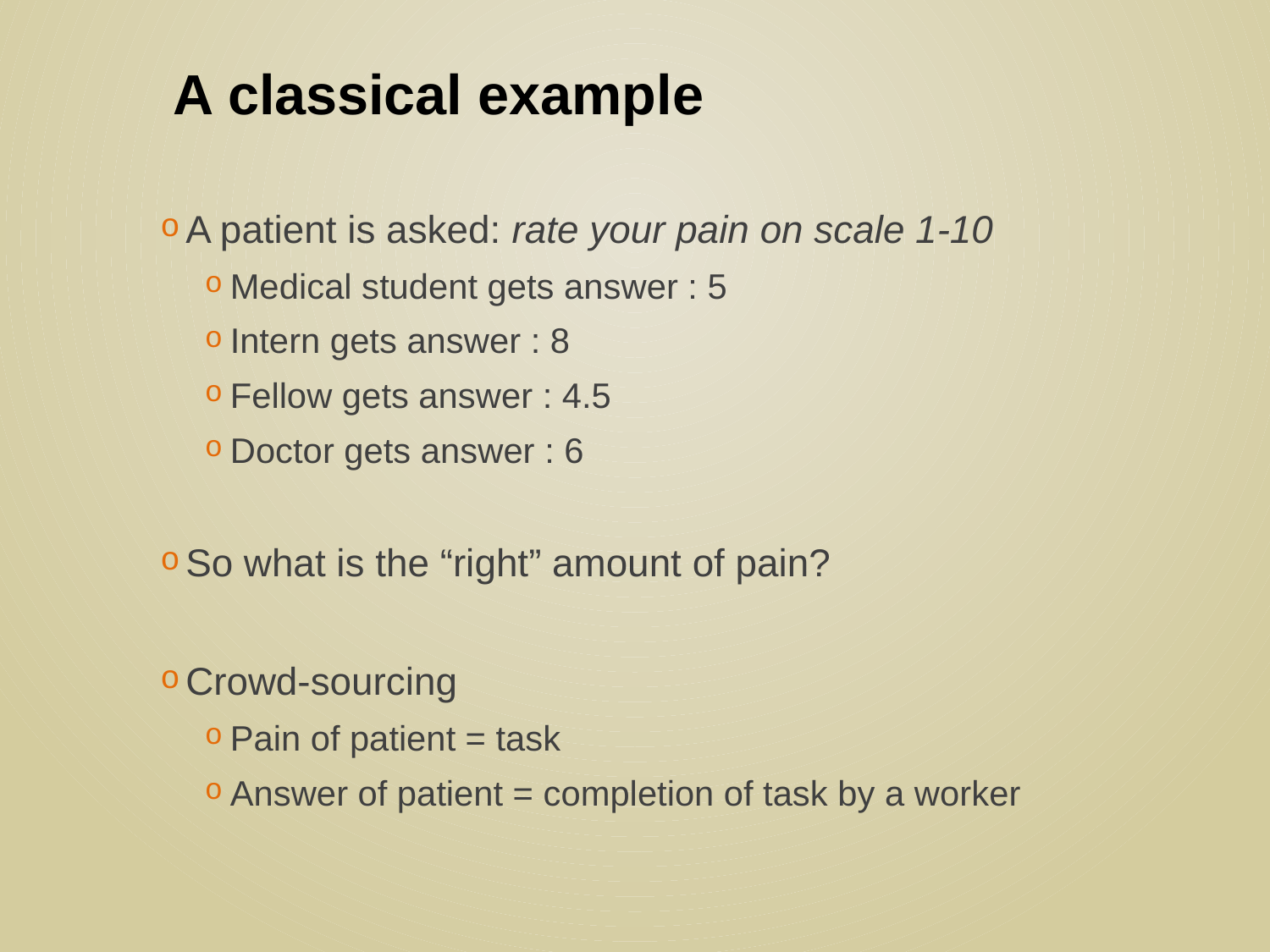

# A classical example
A patient is asked: rate your pain on scale 1-10
Medical student gets answer : 5
Intern gets answer : 8
Fellow gets answer : 4.5
Doctor gets answer : 6

So what is the “right” amount of pain?

Crowd-sourcing
Pain of patient = task
Answer of patient = completion of task by a worker